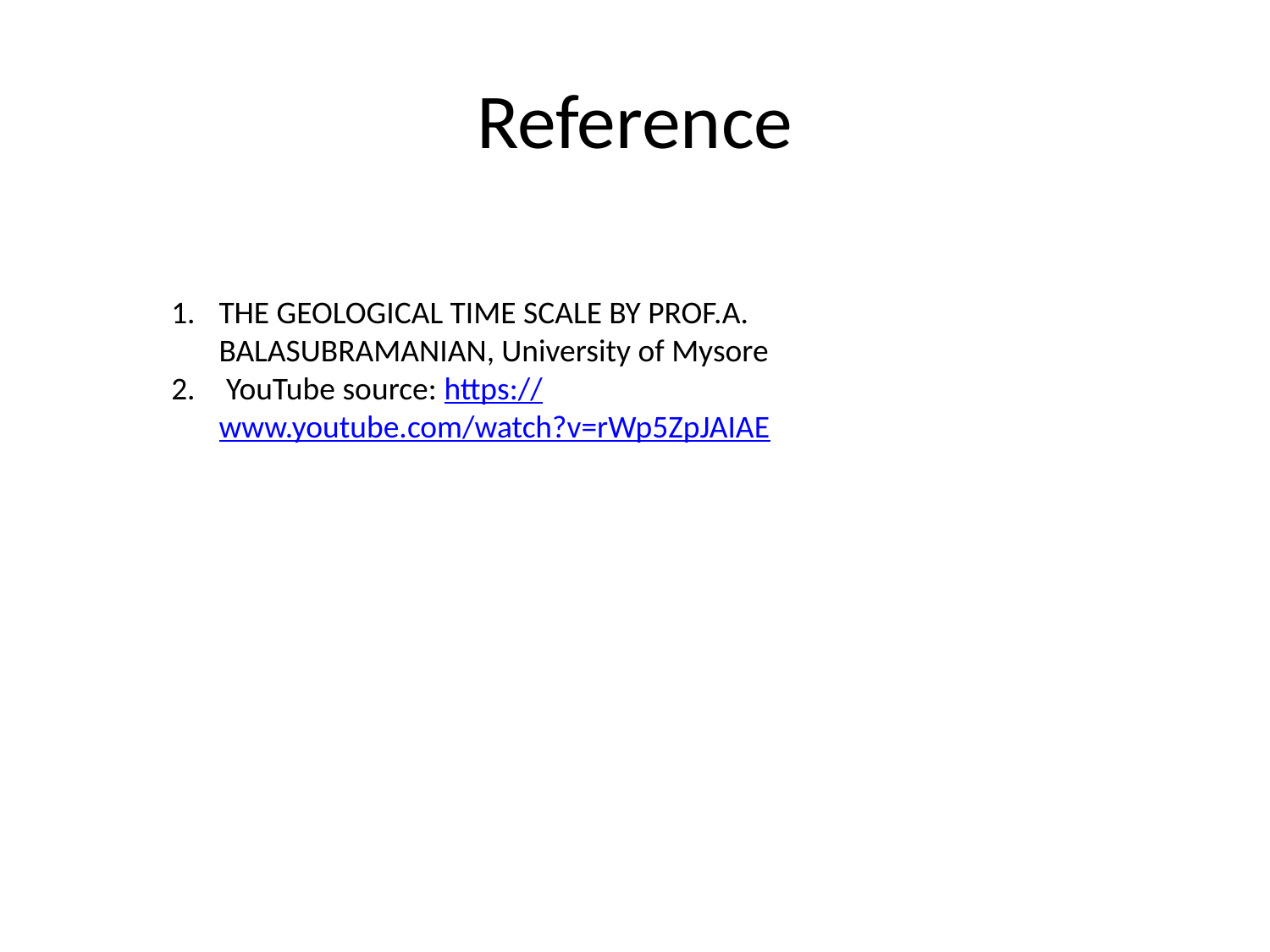

# Reference
THE GEOLOGICAL TIME SCALE BY PROF.A. BALASUBRAMANIAN, University of Mysore
 YouTube source: https://www.youtube.com/watch?v=rWp5ZpJAIAE